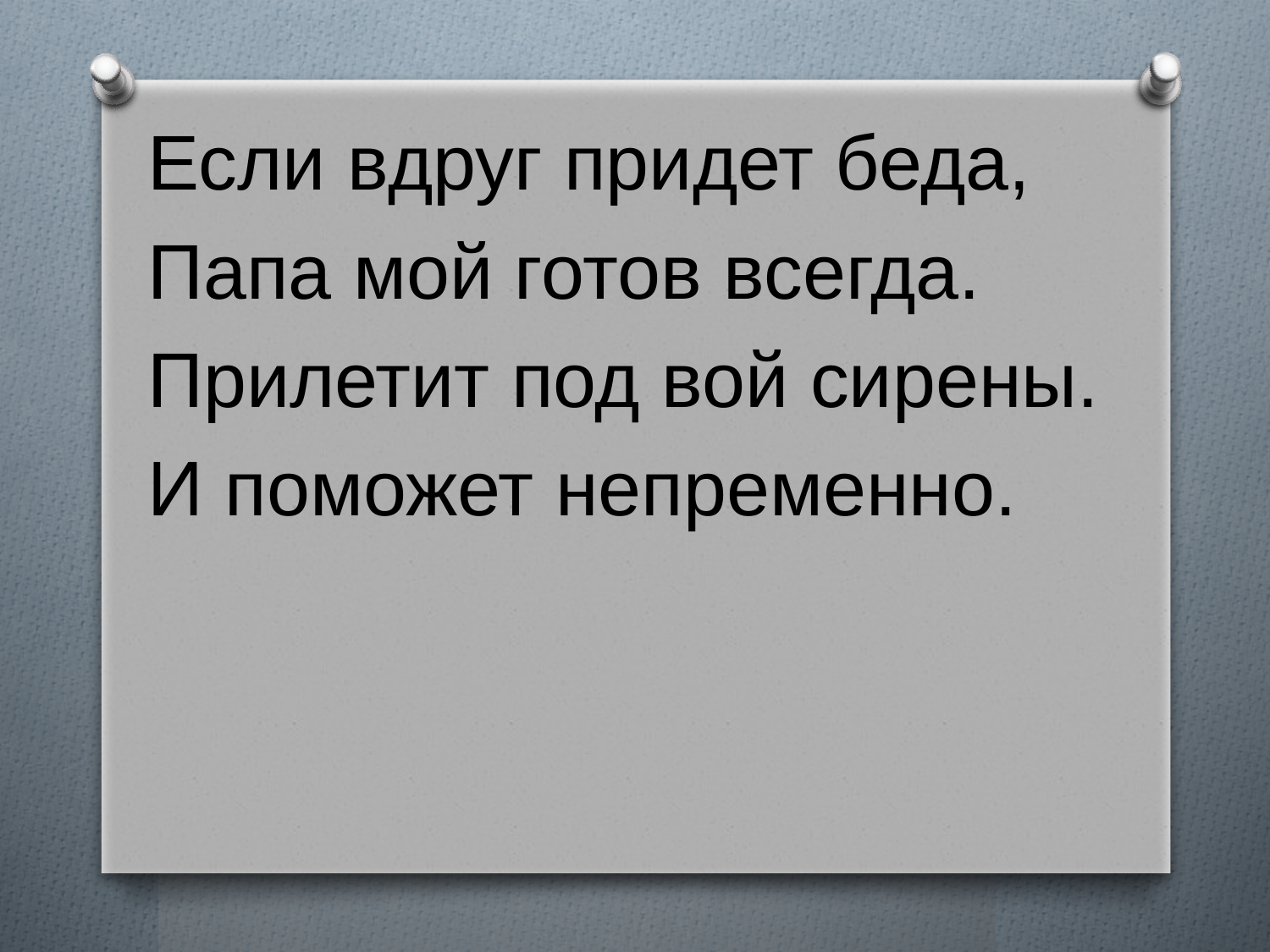

Если вдруг придет беда,
Папа мой готов всегда.
Прилетит под вой сирены.
И поможет непременно.